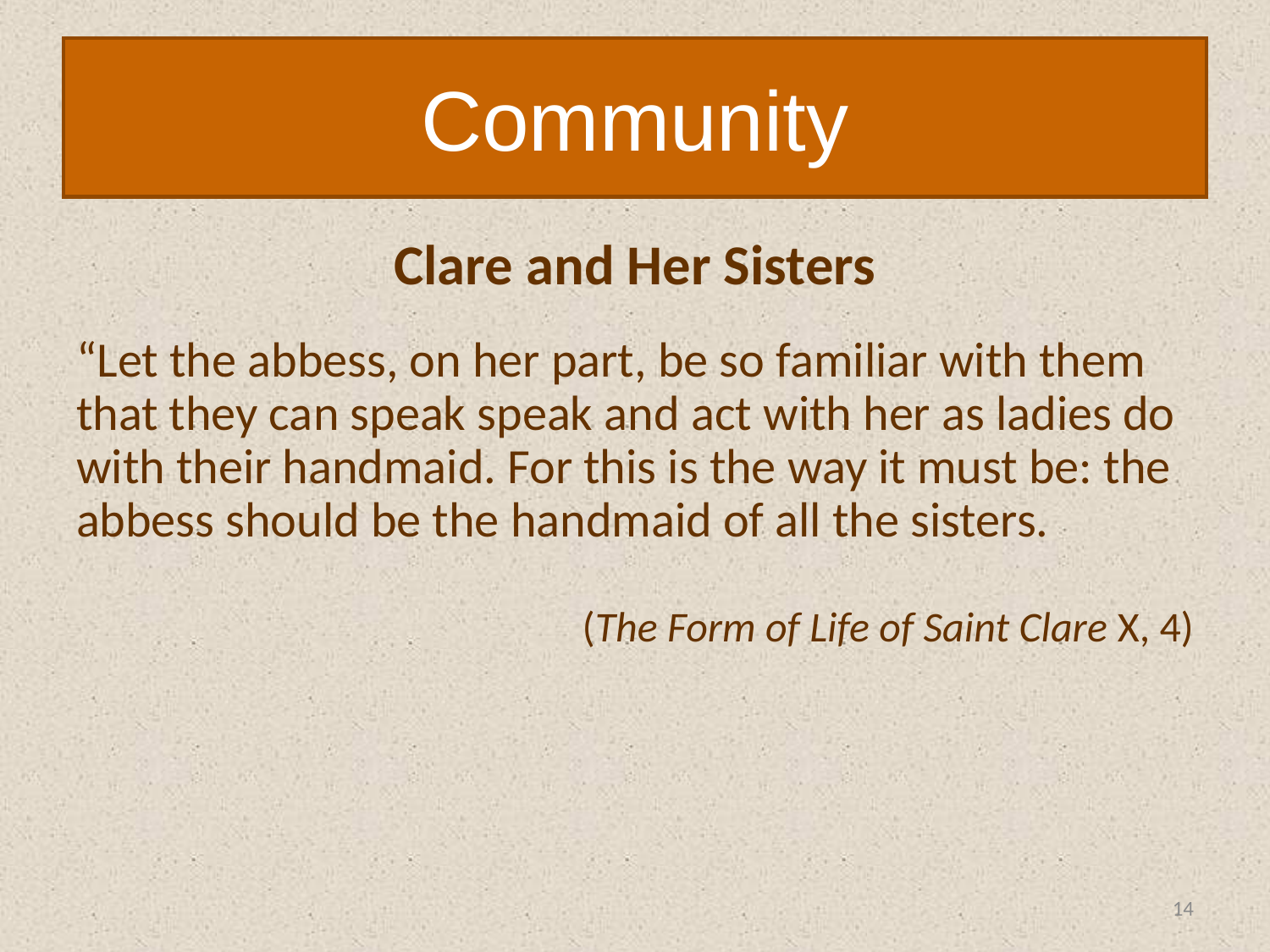

Community
Clare and Her Sisters
“Let the abbess, on her part, be so familiar with them that they can speak speak and act with her as ladies do with their handmaid. For this is the way it must be: the abbess should be the handmaid of all the sisters.
(The Form of Life of Saint Clare X, 4)
14